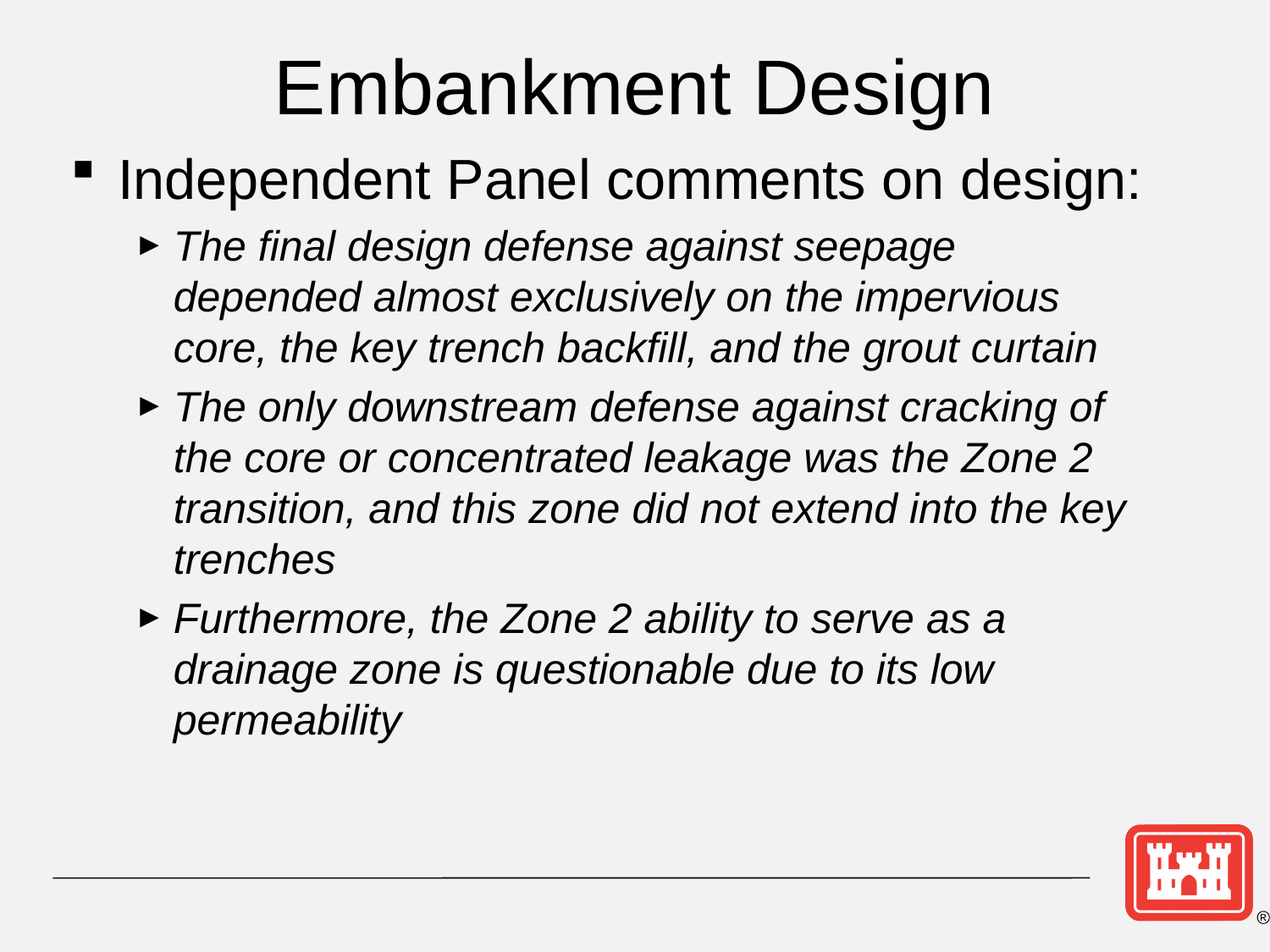

Embankment Design
Independent Panel comments on design:
The final design defense against seepage depended almost exclusively on the impervious core, the key trench backfill, and the grout curtain
The only downstream defense against cracking of the core or concentrated leakage was the Zone 2 transition, and this zone did not extend into the key trenches
Furthermore, the Zone 2 ability to serve as a drainage zone is questionable due to its low permeability